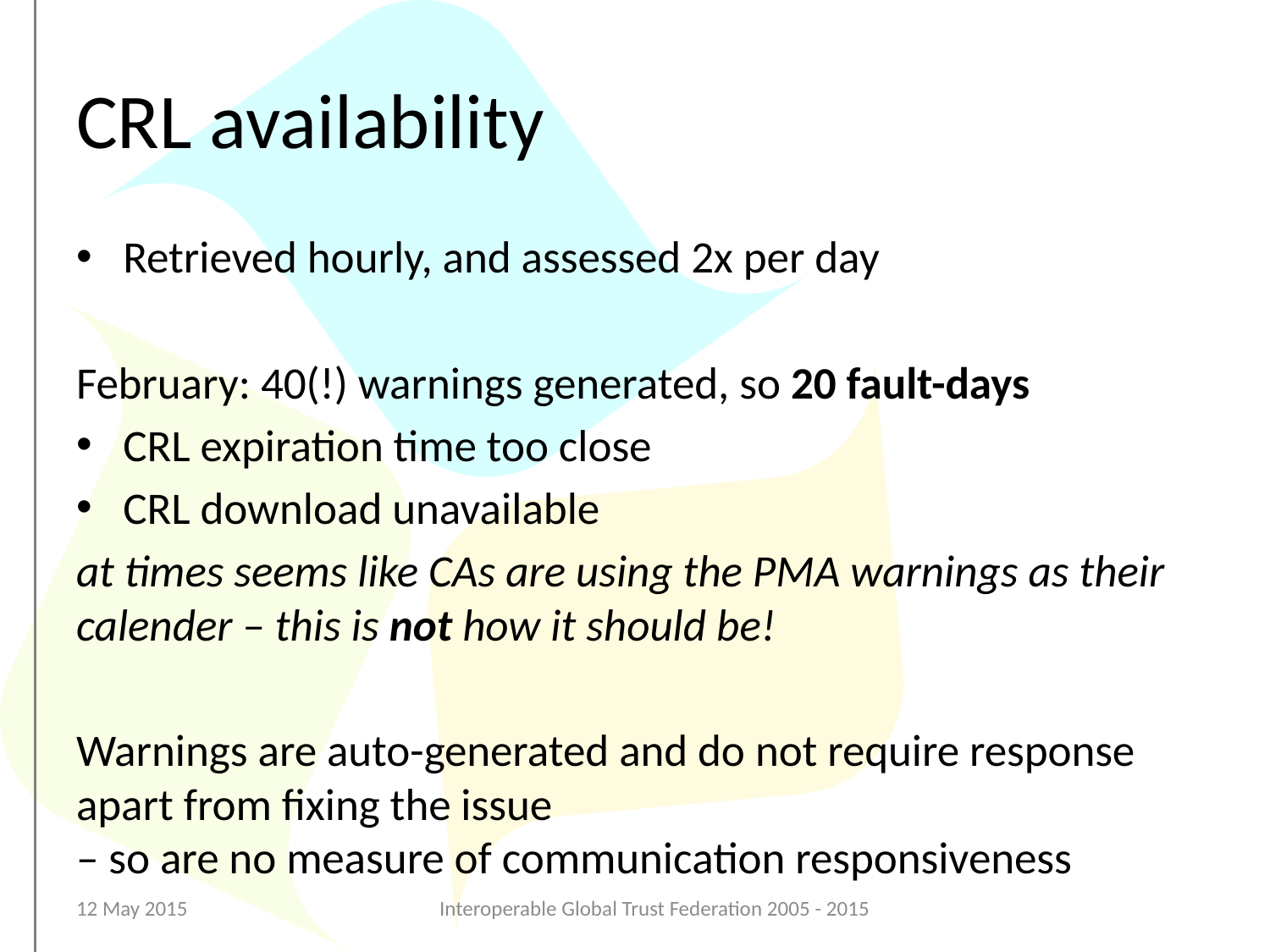

# CRL availability
Retrieved hourly, and assessed 2x per day

February: 40(!) warnings generated, so 20 fault-days
CRL expiration time too close
CRL download unavailable
at times seems like CAs are using the PMA warnings as their calender – this is not how it should be!

Warnings are auto-generated and do not require response apart from fixing the issue
– so are no measure of communication responsiveness
12 May 2015
Interoperable Global Trust Federation 2005 - 2015